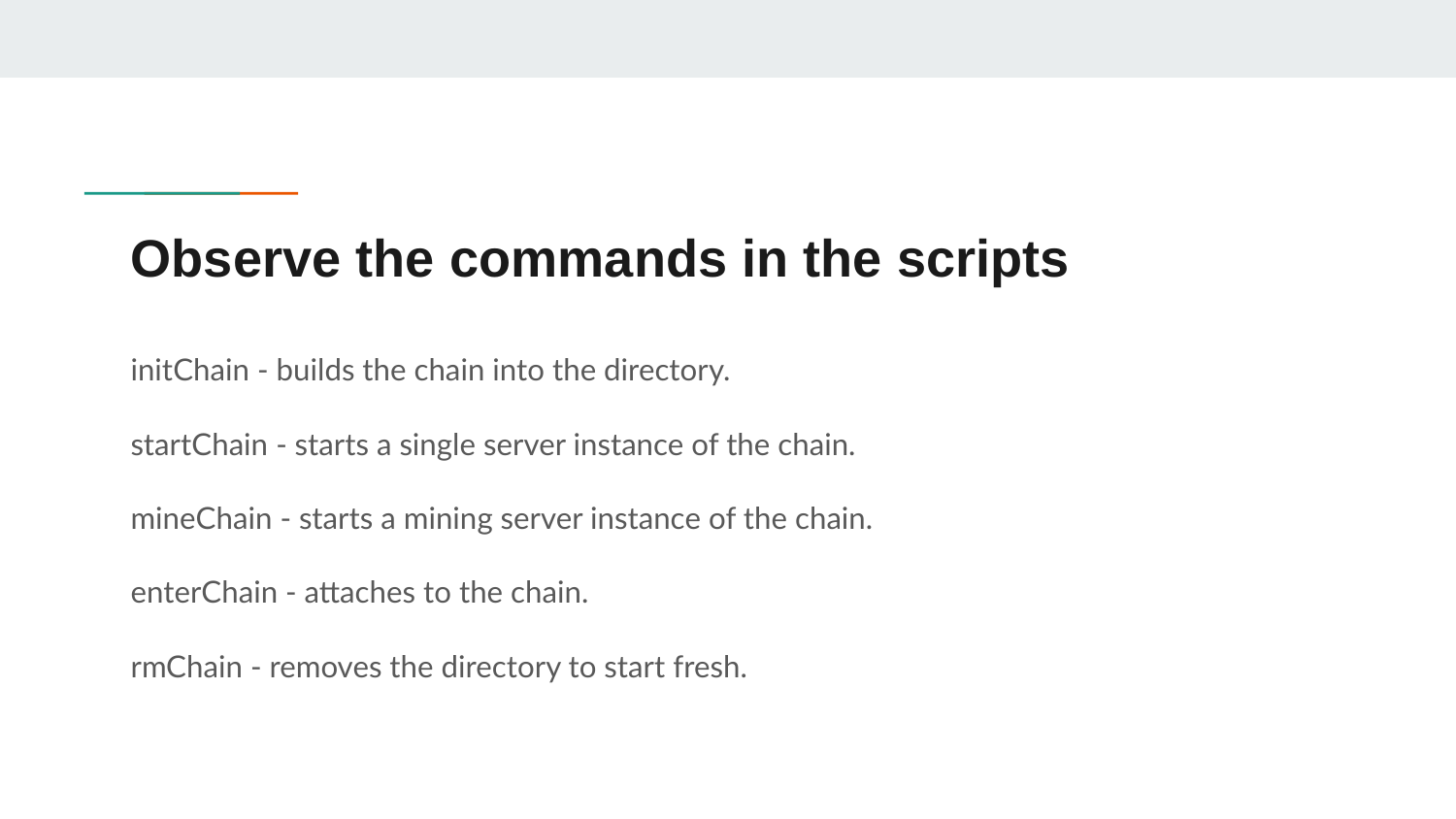

# Observe the commands in the scripts
initChain - builds the chain into the directory.
startChain - starts a single server instance of the chain.
mineChain - starts a mining server instance of the chain.
enterChain - attaches to the chain.
rmChain - removes the directory to start fresh.